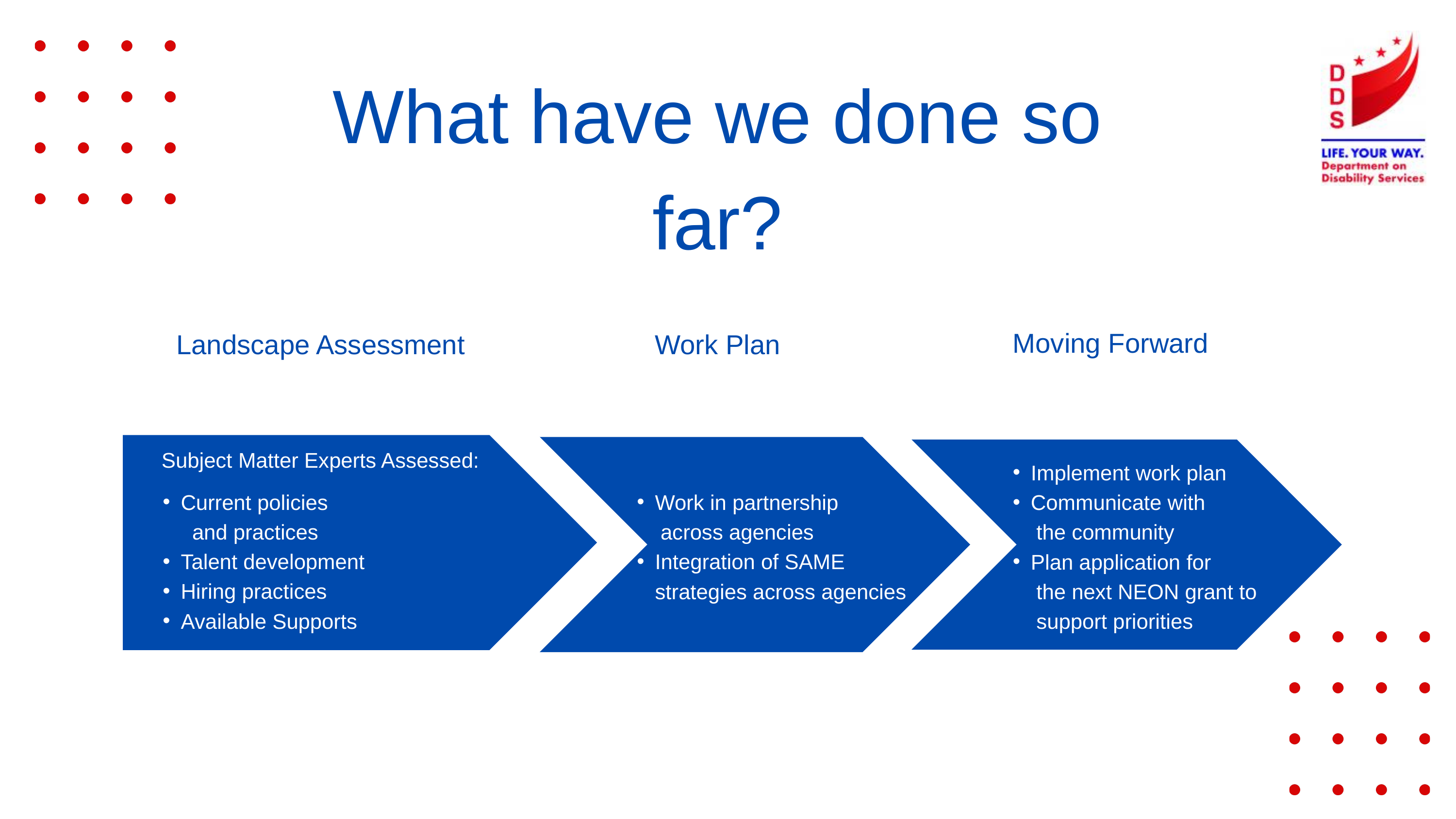

What have we done so far?
Moving Forward
Landscape Assessment
Work Plan

Subject Matter Experts Assessed:
Implement work plan
Communicate with
       the community
Plan application for
       the next NEON grant to
       support priorities
Current policies
        and practices
Talent development
Hiring practices
Available Supports
Work in partnership
       across agencies
Integration of SAME strategies across agencies